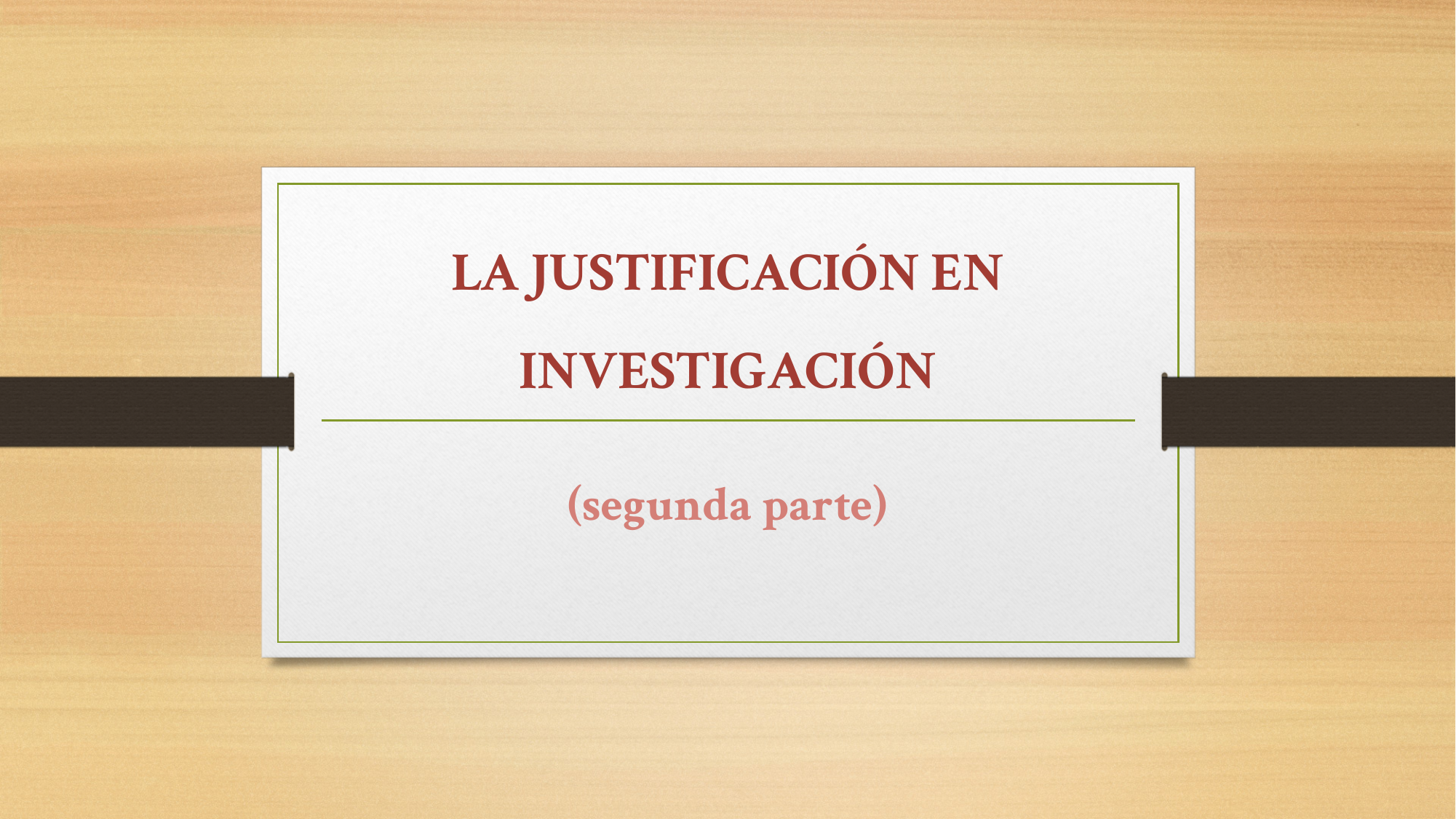

# LA JUSTIFICACIÓN EN INVESTIGACIÓN
(segunda parte)